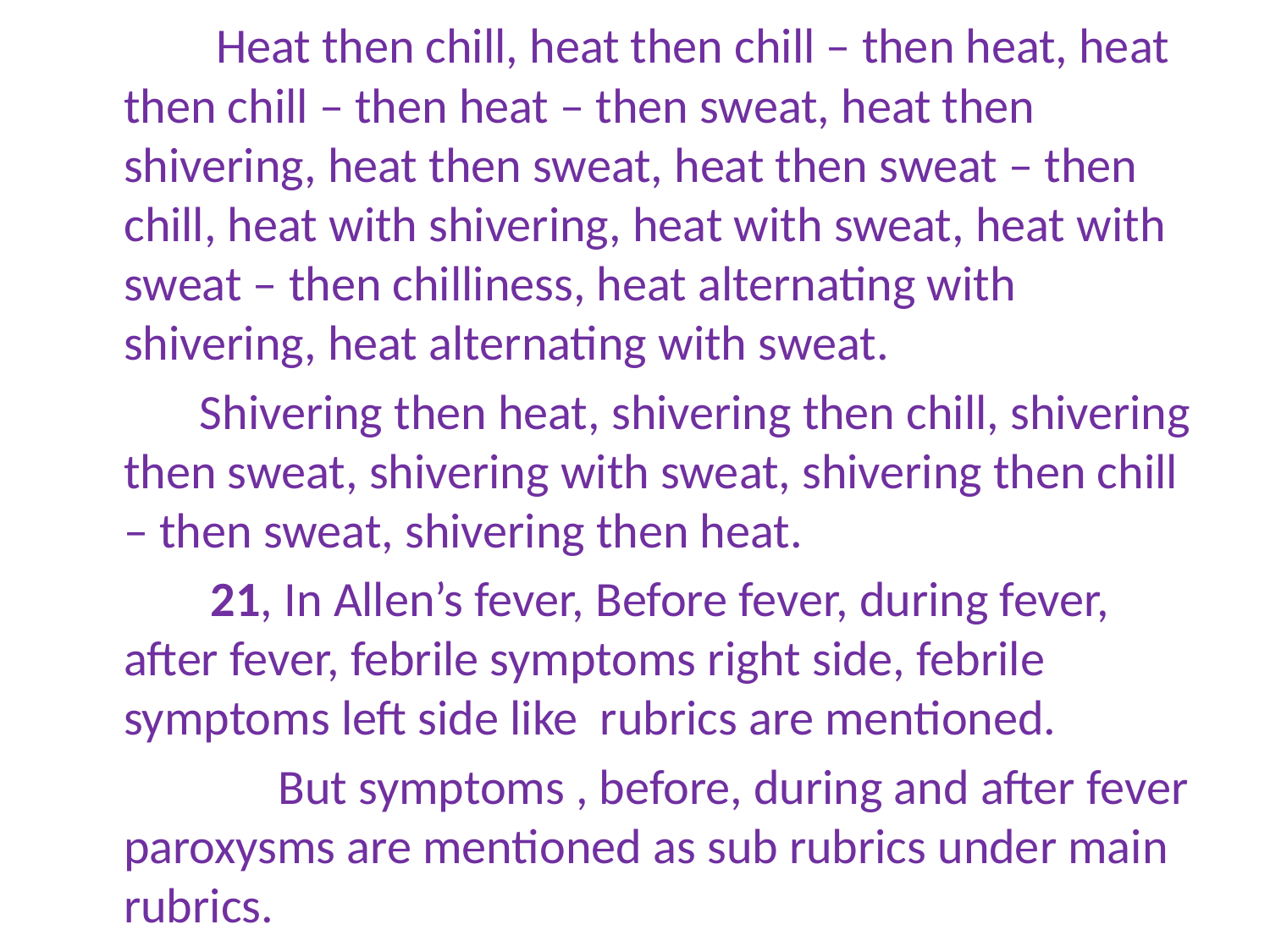

Heat then chill, heat then chill – then heat, heat then chill – then heat – then sweat, heat then shivering, heat then sweat, heat then sweat – then chill, heat with shivering, heat with sweat, heat with sweat – then chilliness, heat alternating with shivering, heat alternating with sweat.
           Shivering then heat, shivering then chill, shivering then sweat, shivering with sweat, shivering then chill – then sweat, shivering then heat.
            21, In Allen’s fever, Before fever, during fever, after fever, febrile symptoms right side, febrile symptoms left side like  rubrics are mentioned.
                  But symptoms , before, during and after fever paroxysms are mentioned as sub rubrics under main rubrics.